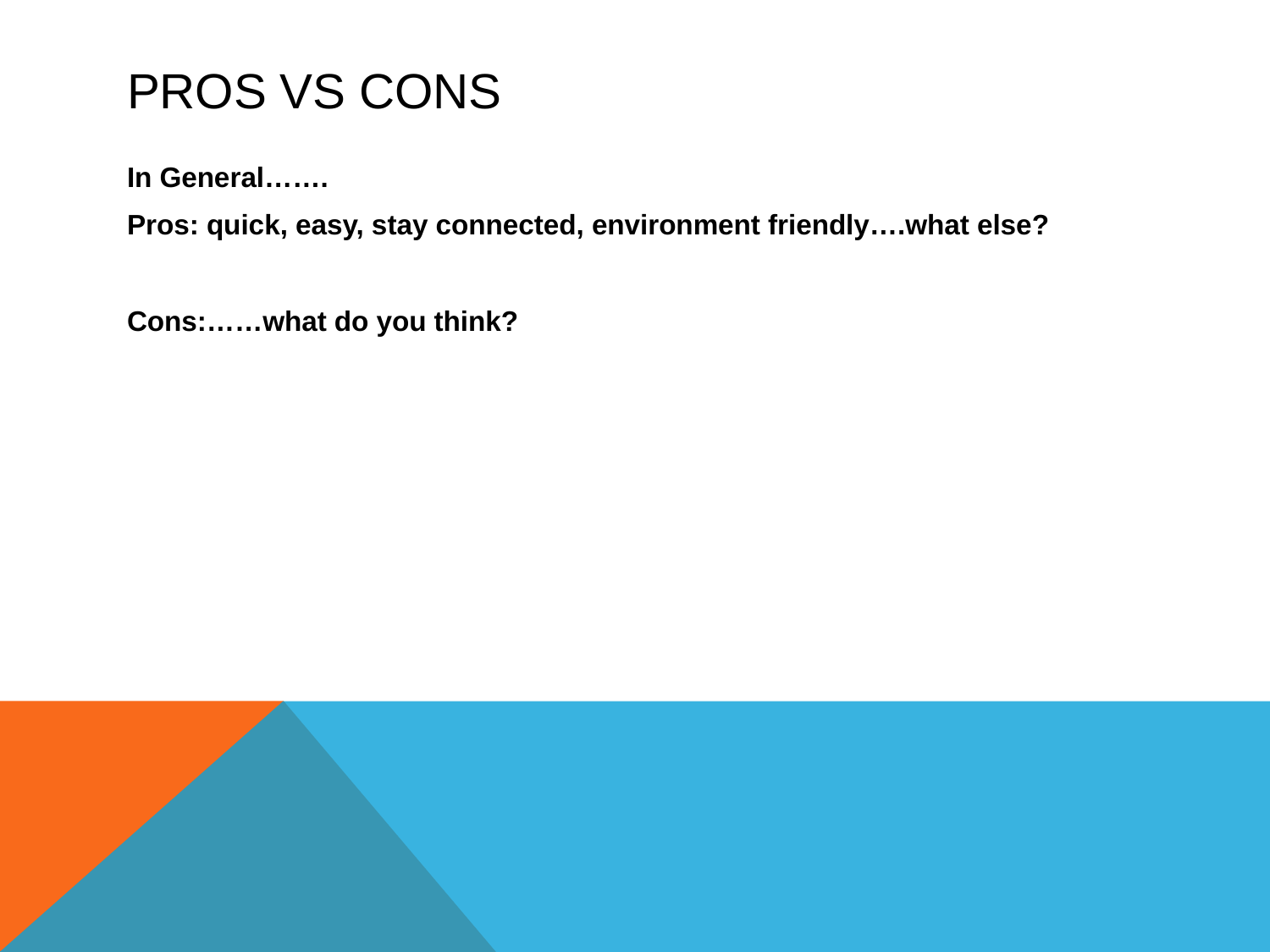

# Pros vs Cons
In General…….
Pros: quick, easy, stay connected, environment friendly….what else?

Cons:……what do you think?